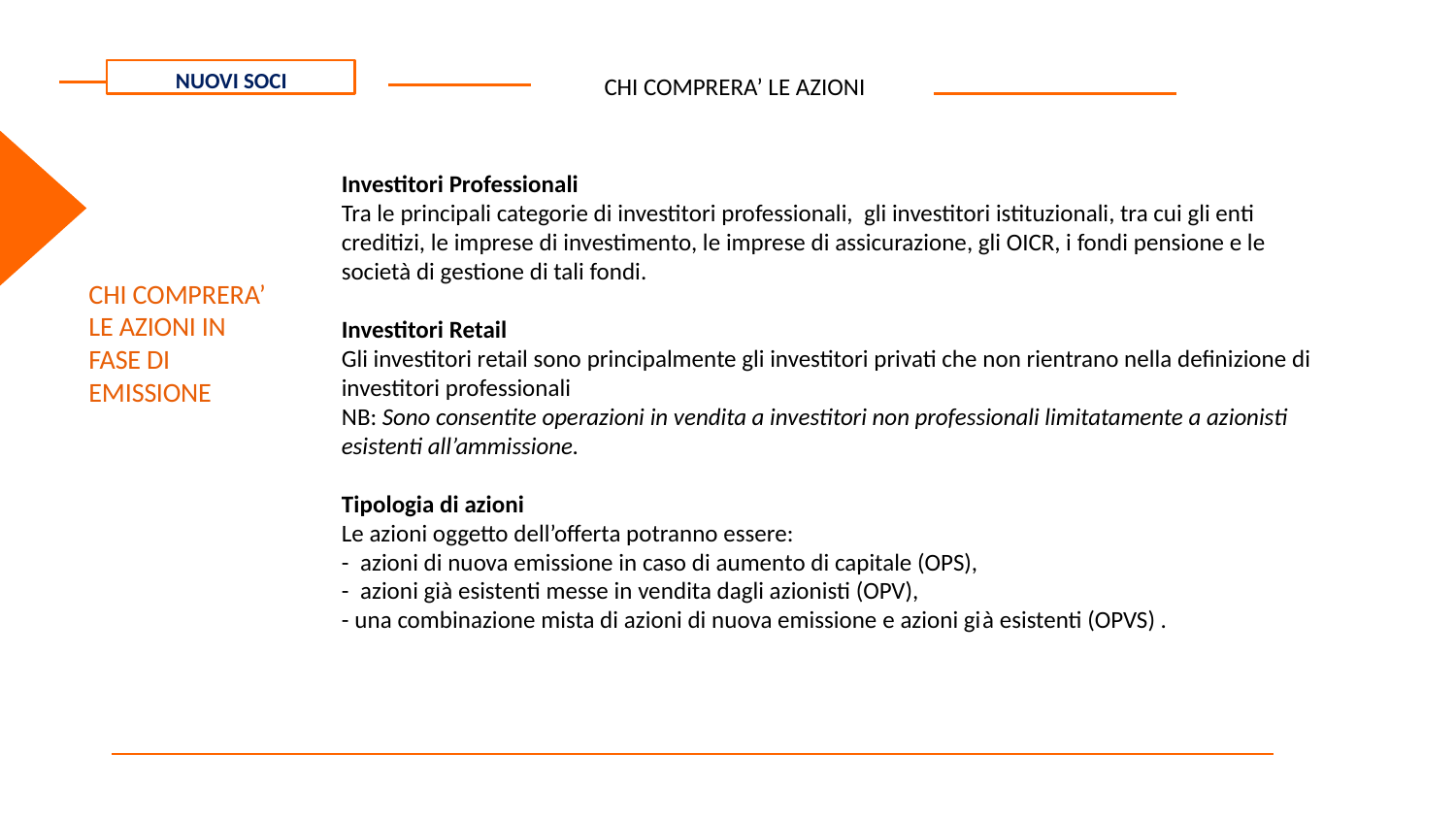

NUOVI SOCI
CHI COMPRERA’ LE AZIONI

Investitori Professionali
Tra le principali categorie di investitori professionali,  gli investitori istituzionali, tra cui gli enti creditizi, le imprese di investimento, le imprese di assicurazione, gli OICR, i fondi pensione e le società di gestione di tali fondi.

Investitori Retail
Gli investitori retail sono principalmente gli investitori privati che non rientrano nella definizione di investitori professionali
NB: Sono consentite operazioni in vendita a investitori non professionali limitatamente a azionisti esistenti all’ammissione.

Tipologia di azioni
Le azioni oggetto dell’offerta potranno essere:
-  azioni di nuova emissione in caso di aumento di capitale (OPS),
-  azioni già esistenti messe in vendita dagli azionisti (OPV),
- una combinazione mista di azioni di nuova emissione e azioni già esistenti (OPVS) .

CHI COMPRERA’ LE AZIONI IN FASE DI EMISSIONE